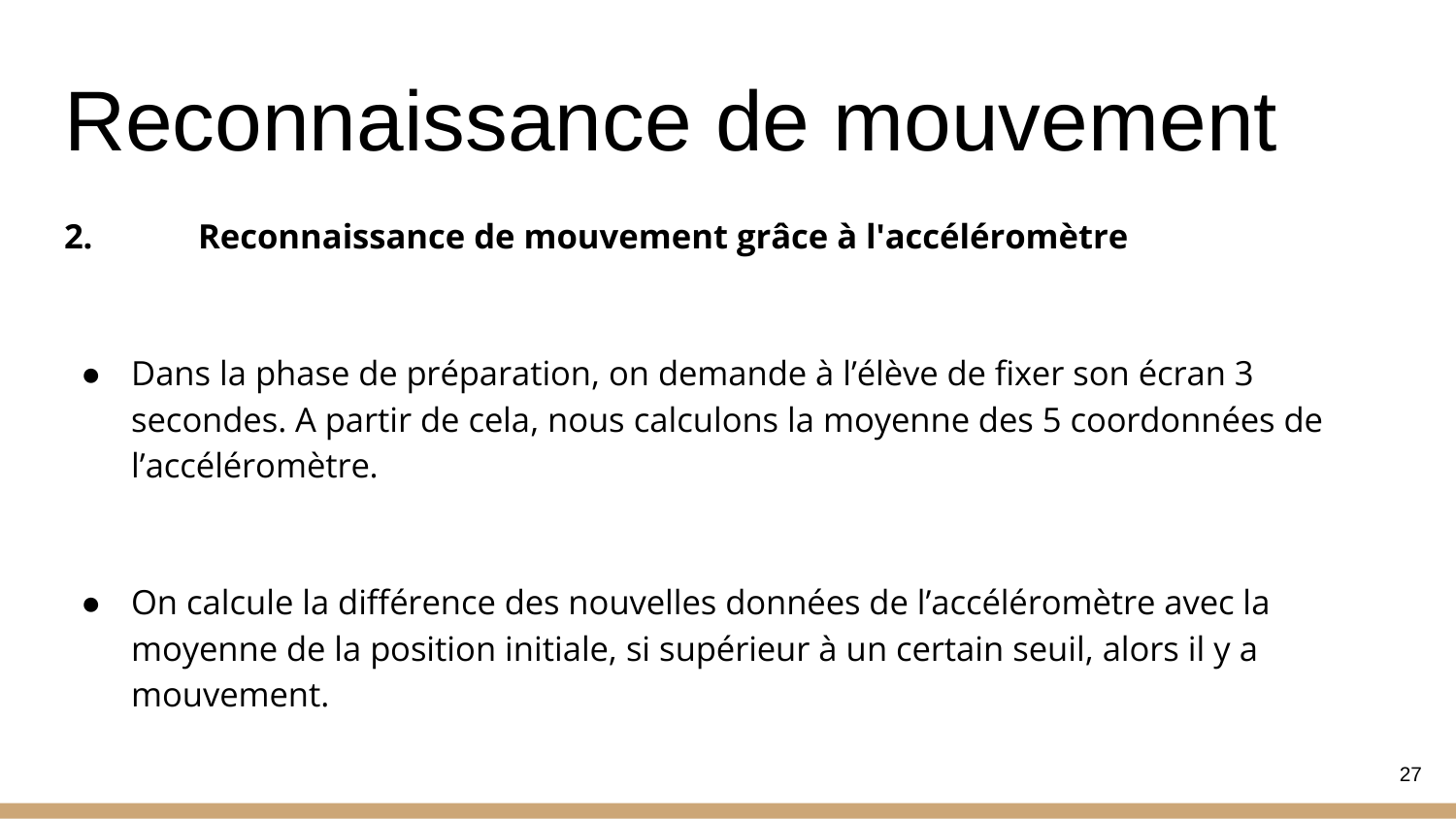

# Reconnaissance de mouvement
2.	Reconnaissance de mouvement grâce à l'accéléromètre

Dans la phase de préparation, on demande à l’élève de fixer son écran 3 secondes. A partir de cela, nous calculons la moyenne des 5 coordonnées de l’accéléromètre.

On calcule la différence des nouvelles données de l’accéléromètre avec la moyenne de la position initiale, si supérieur à un certain seuil, alors il y a mouvement.
27